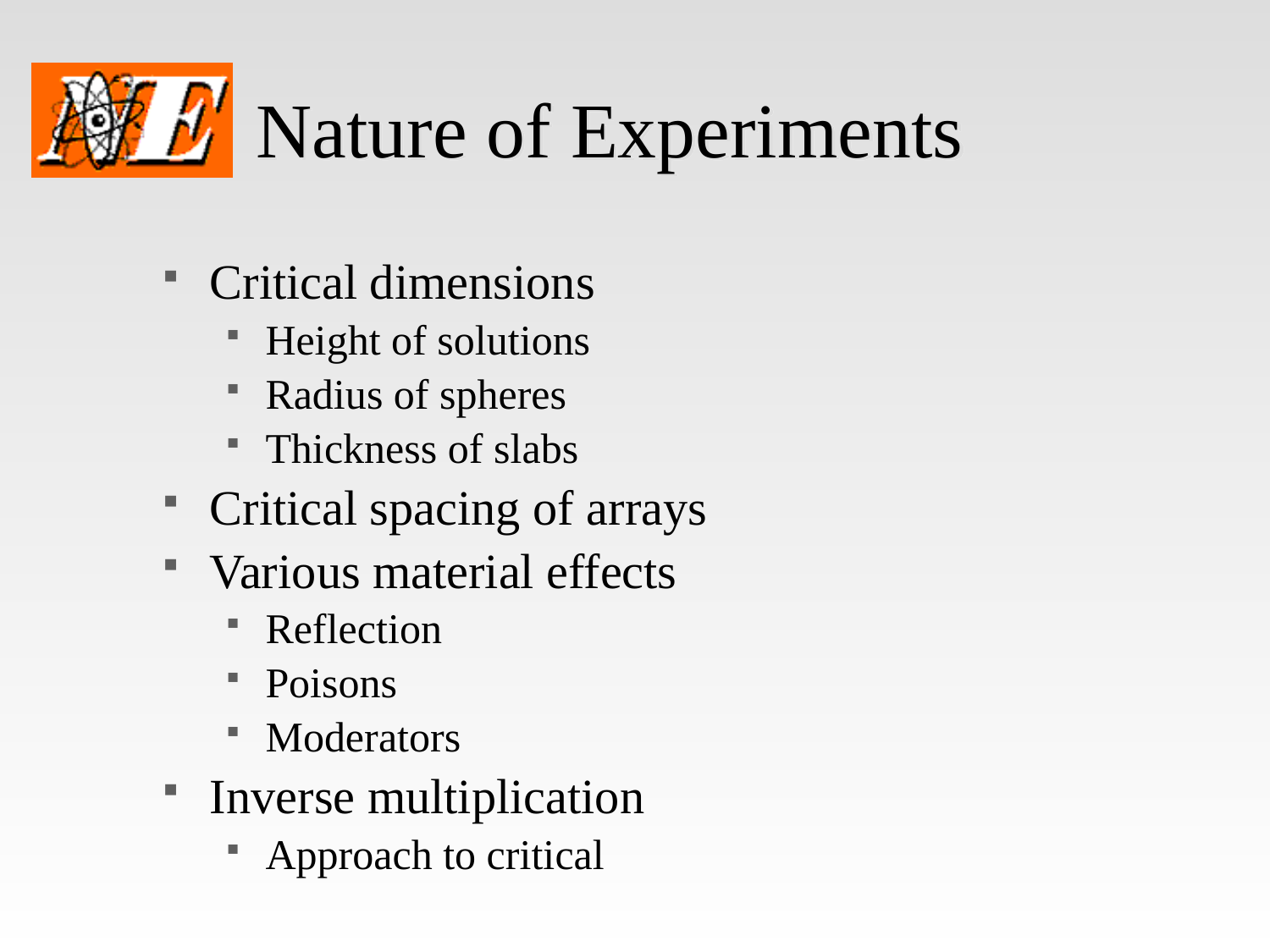

# Nature of Experiments
Critical dimensions
Height of solutions
Radius of spheres
Thickness of slabs
Critical spacing of arrays
Various material effects
Reflection
Poisons
Moderators
Inverse multiplication
Approach to critical